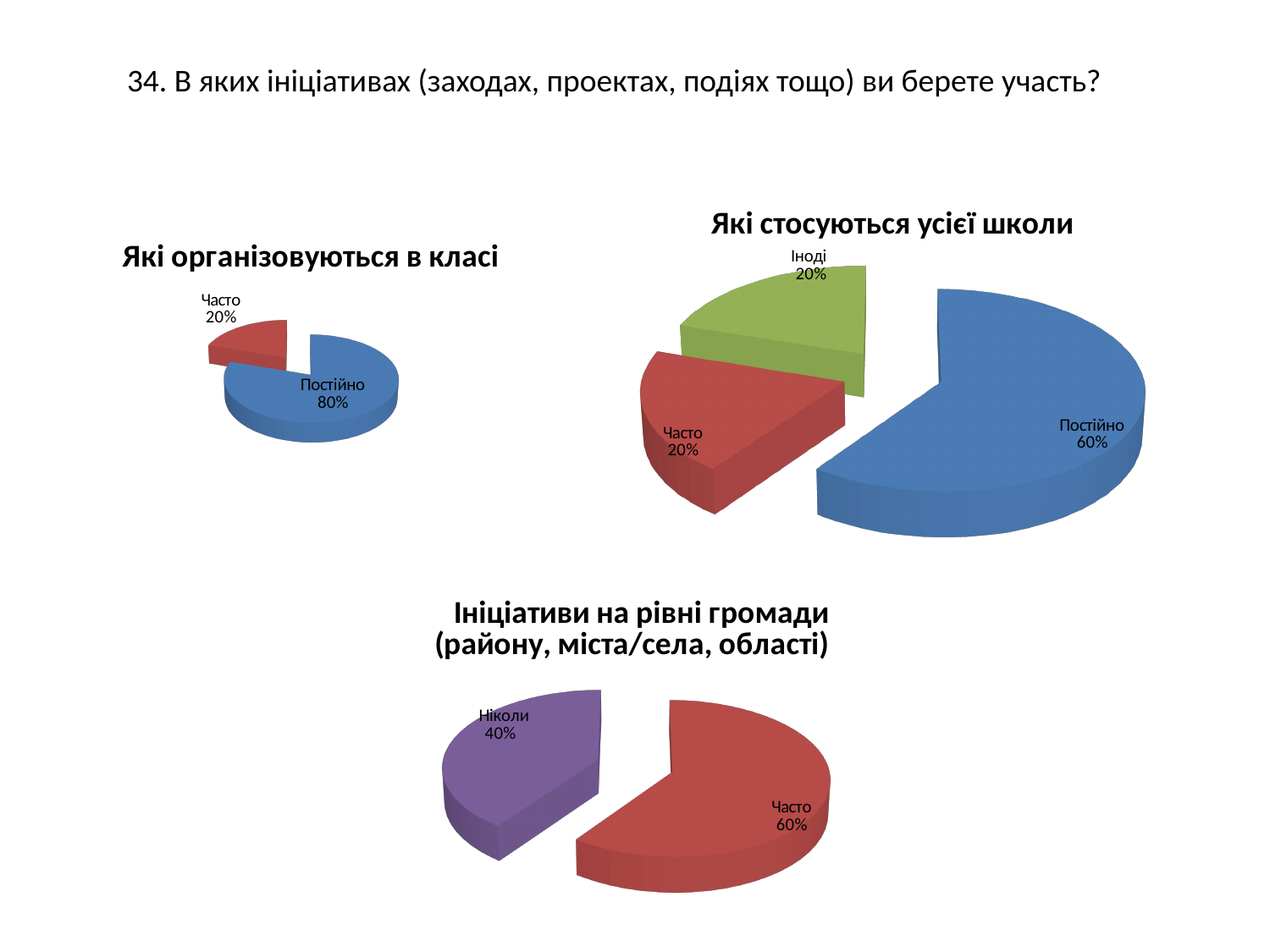

# 34. В яких ініціативах (заходах, проектах, подіях тощо) ви берете участь?

[unsupported chart]

[unsupported chart]

[unsupported chart]

[unsupported chart]